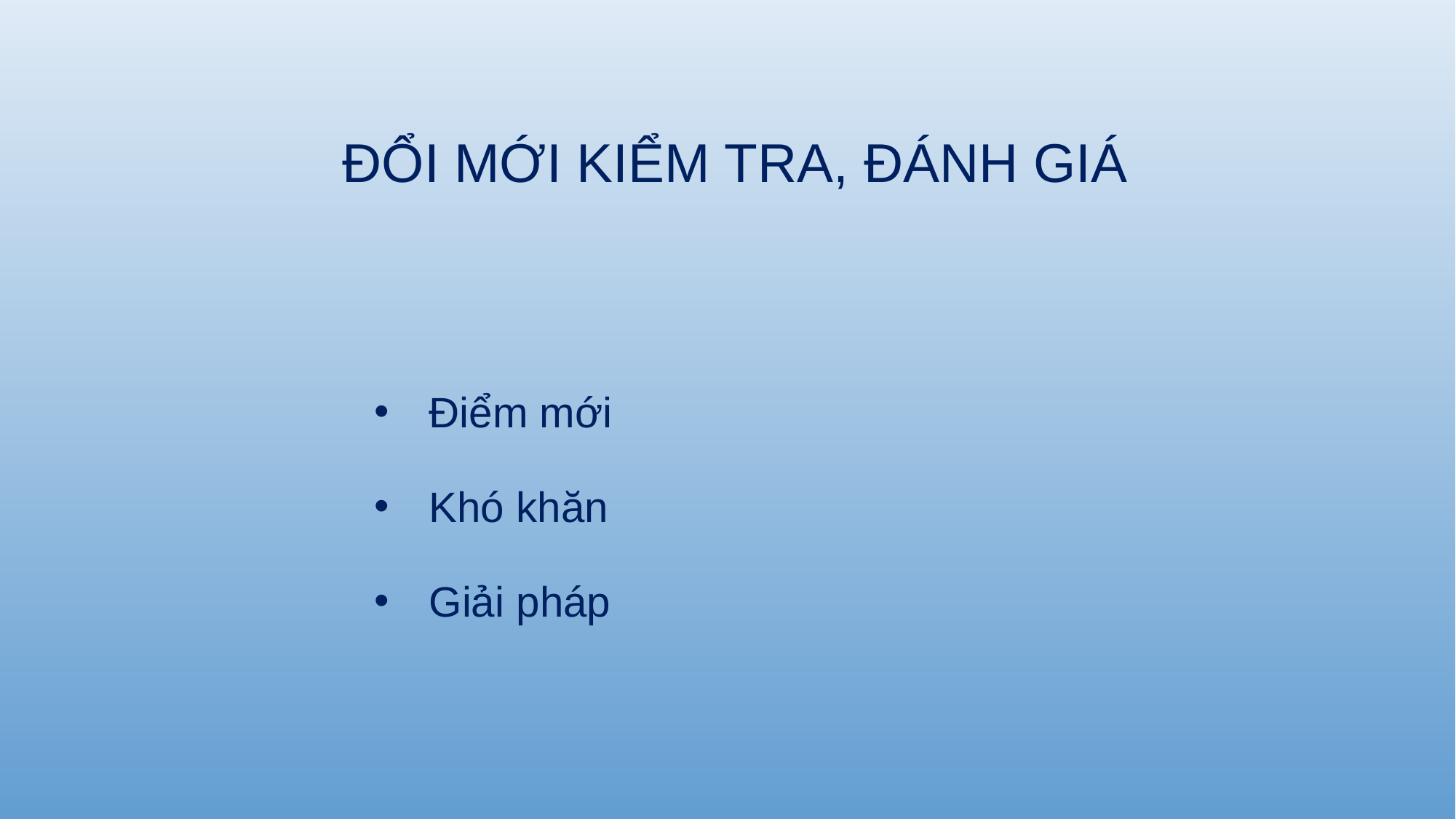

ĐỔI MỚI KIỂM TRA, ĐÁNH GIÁ
Điểm mới
Khó khăn
Giải pháp